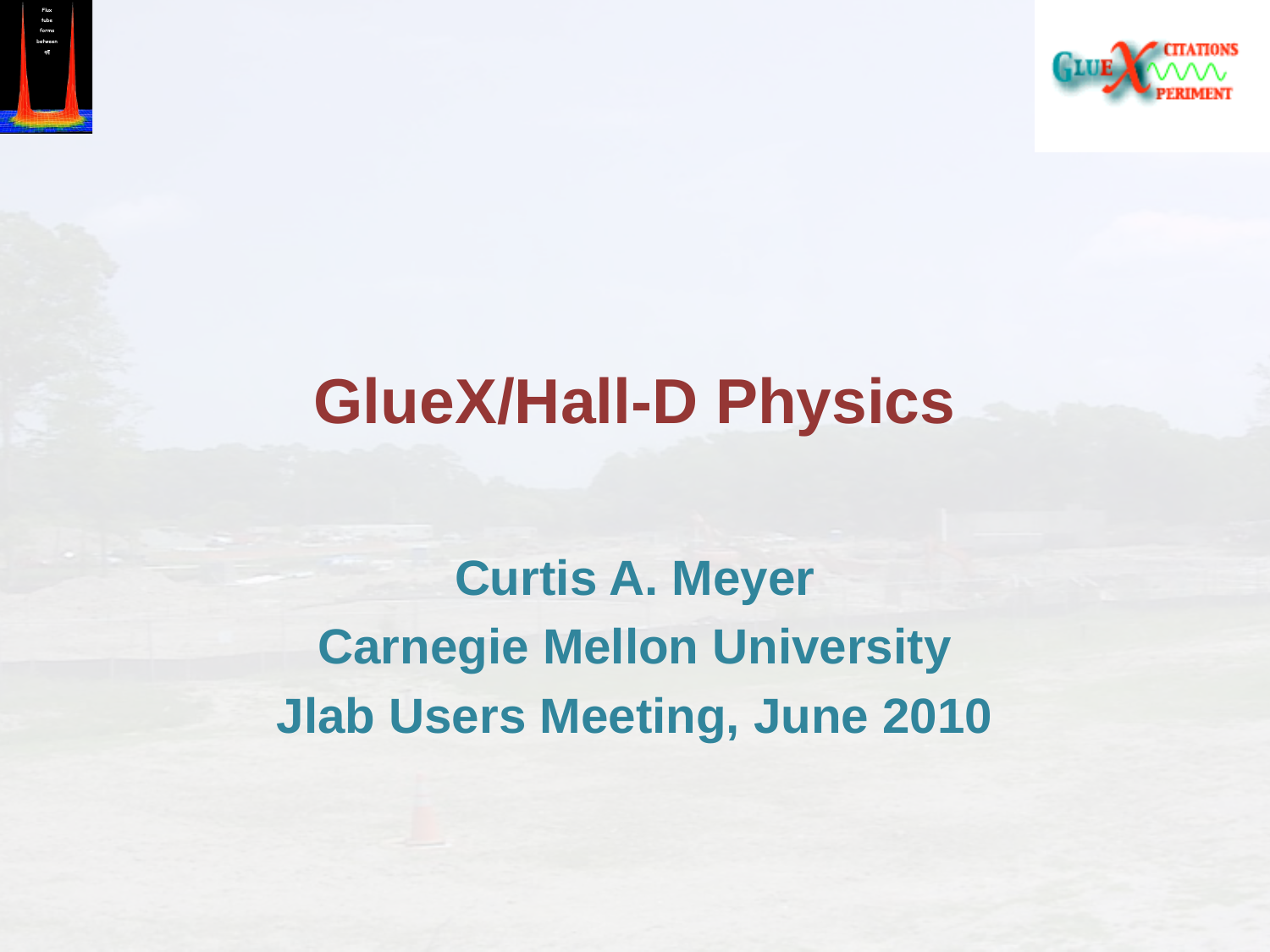

# GlueX/Hall-D Physics
Curtis A. Meyer
Carnegie Mellon University
Jlab Users Meeting, June 2010